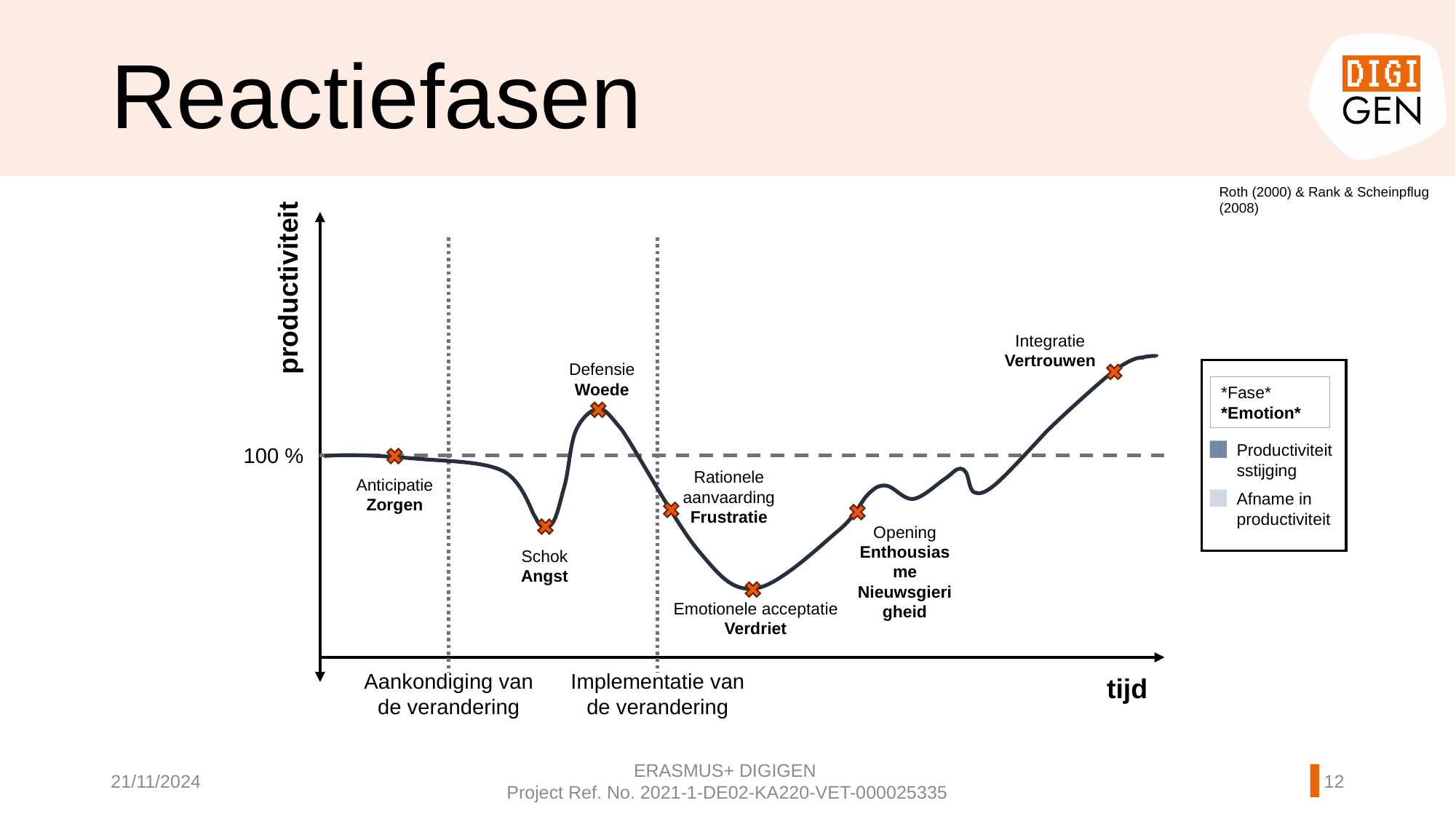

# Reactiefasen
Roth (2000) & Rank & Scheinpflug (2008)
productiviteit
Integratie
Vertrouwen
Defensie
Woede

100 %

Rationele aanvaarding
Frustratie
Anticipatie
Zorgen

Opening
Enthousiasme
Nieuwsgierigheid
Schok
Angst

Emotionele acceptatie
Verdriet
tijd
Aankondiging van de verandering
Implementatie van de verandering

*Fase*
*Emotion*
Productiviteitsstijging

Afname in productiviteit

ERASMUS+ DIGIGEN
Project Ref. No. 2021-1-DE02-KA220-VET-000025335
12
21/11/2024